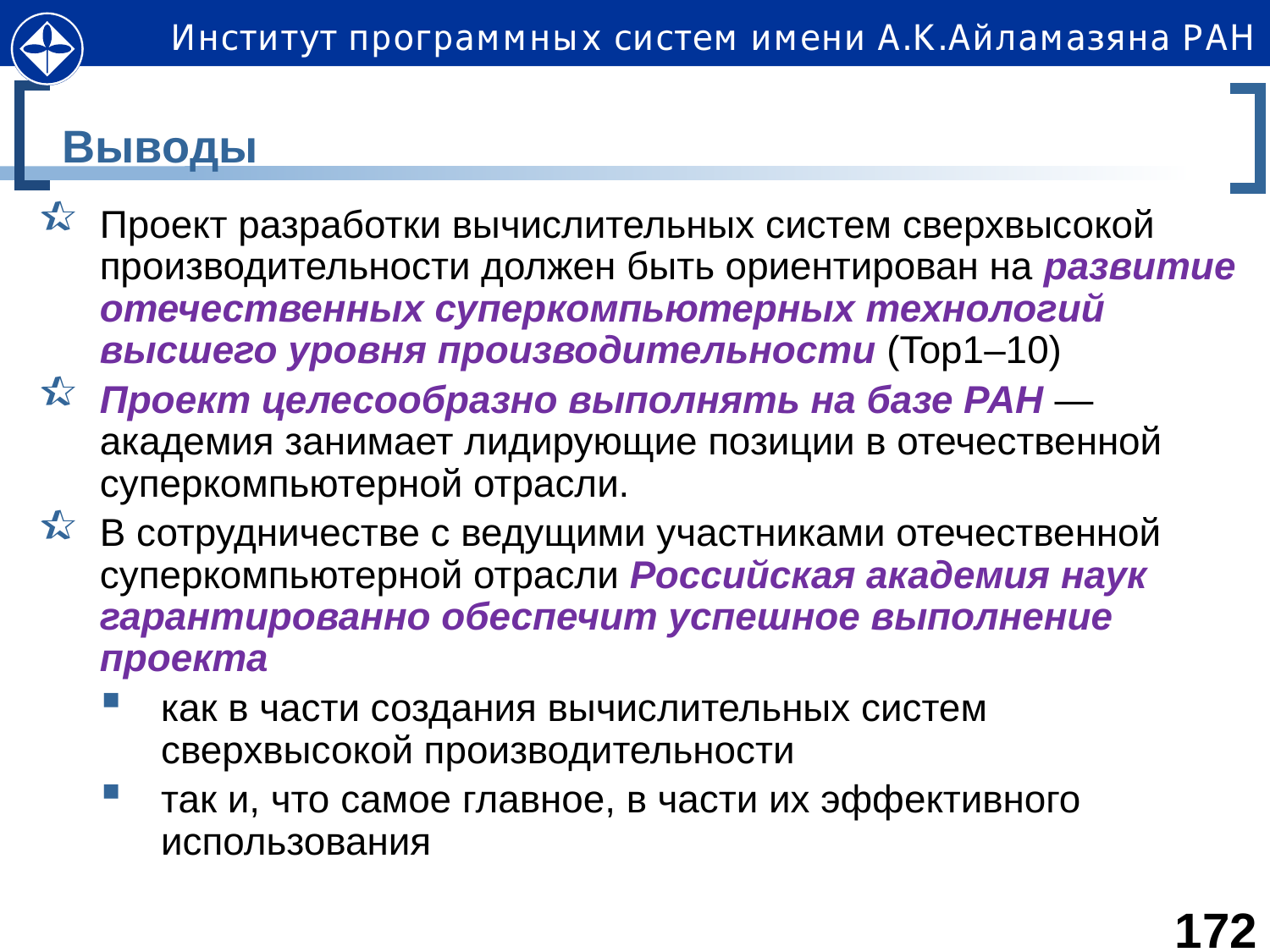

# Выводы
Проект разработки вычислительных систем сверхвысокой производительности должен быть ориентирован на развитие отечественных суперкомпьютерных технологий высшего уровня производительности (Top1–10)
Проект целесообразно выполнять на базе РАН — академия занимает лидирующие позиции в отечественной суперкомпьютерной отрасли.
В сотрудничестве с ведущими участниками отечественной суперкомпьютерной отрасли Российская академия наук гарантированно обеспечит успешное выполнение проекта
как в части создания вычислительных систем сверхвысокой производительности
так и, что самое главное, в части их эффективного использования
172